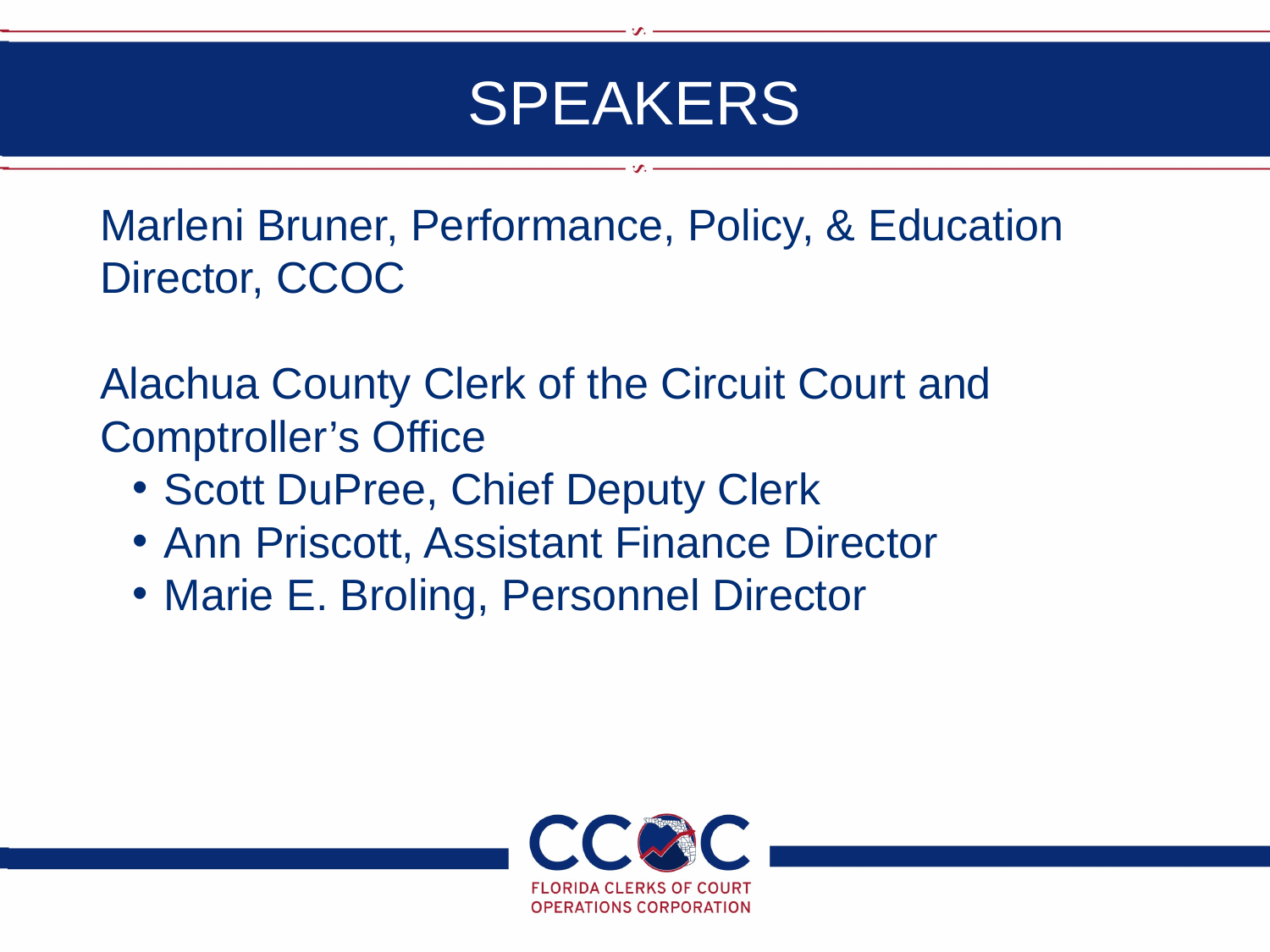

# SPEAKERS
Marleni Bruner, Performance, Policy, & Education Director, CCOC

Alachua County Clerk of the Circuit Court and Comptroller’s Office
Scott DuPree, Chief Deputy Clerk
Ann Priscott, Assistant Finance Director
Marie E. Broling, Personnel Director